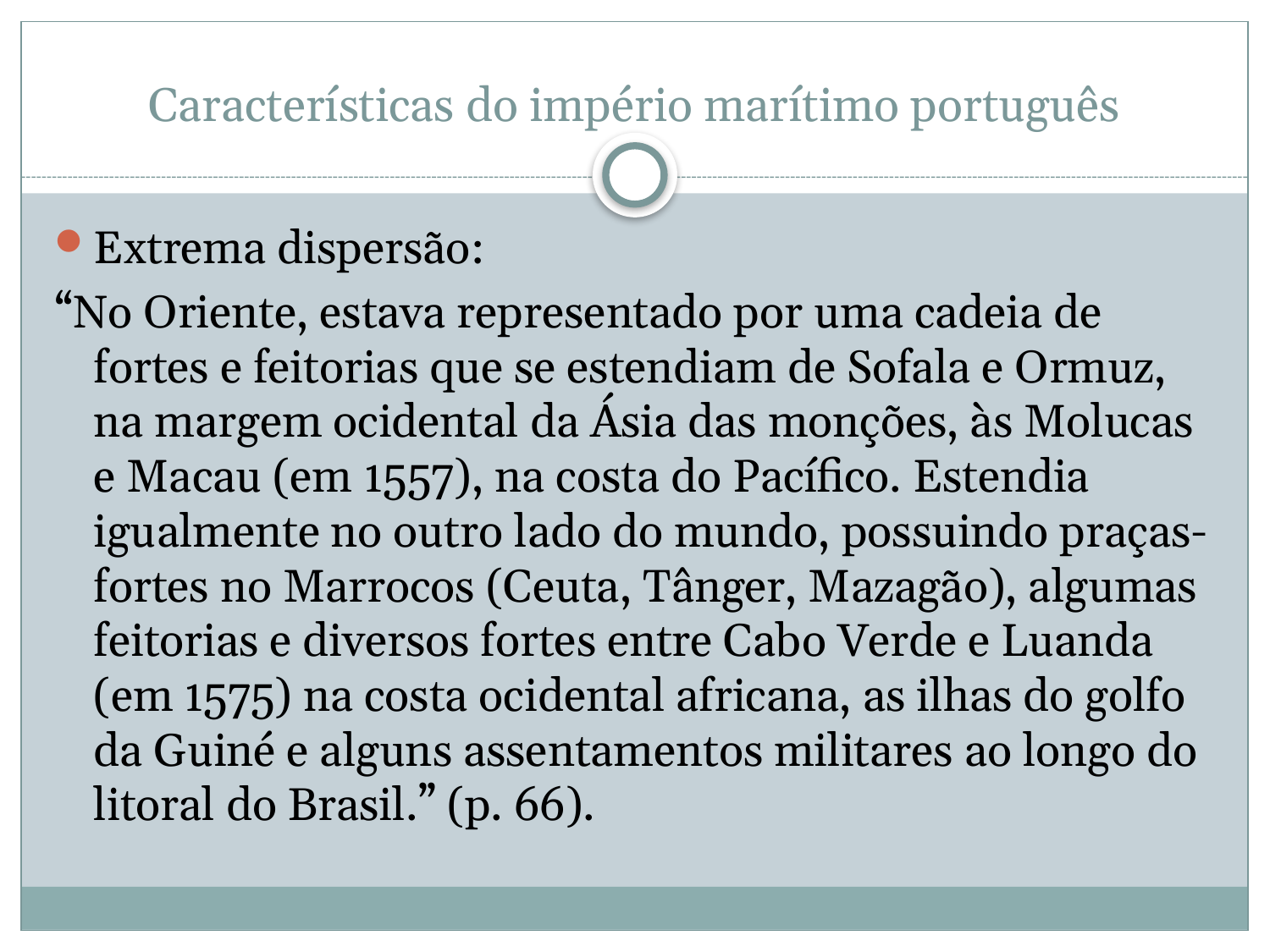

# Características do império marítimo português
Extrema dispersão:
“No Oriente, estava representado por uma cadeia de fortes e feitorias que se estendiam de Sofala e Ormuz, na margem ocidental da Ásia das monções, às Molucas e Macau (em 1557), na costa do Pacífico. Estendia igualmente no outro lado do mundo, possuindo praças-fortes no Marrocos (Ceuta, Tânger, Mazagão), algumas feitorias e diversos fortes entre Cabo Verde e Luanda (em 1575) na costa ocidental africana, as ilhas do golfo da Guiné e alguns assentamentos militares ao longo do litoral do Brasil.” (p. 66).